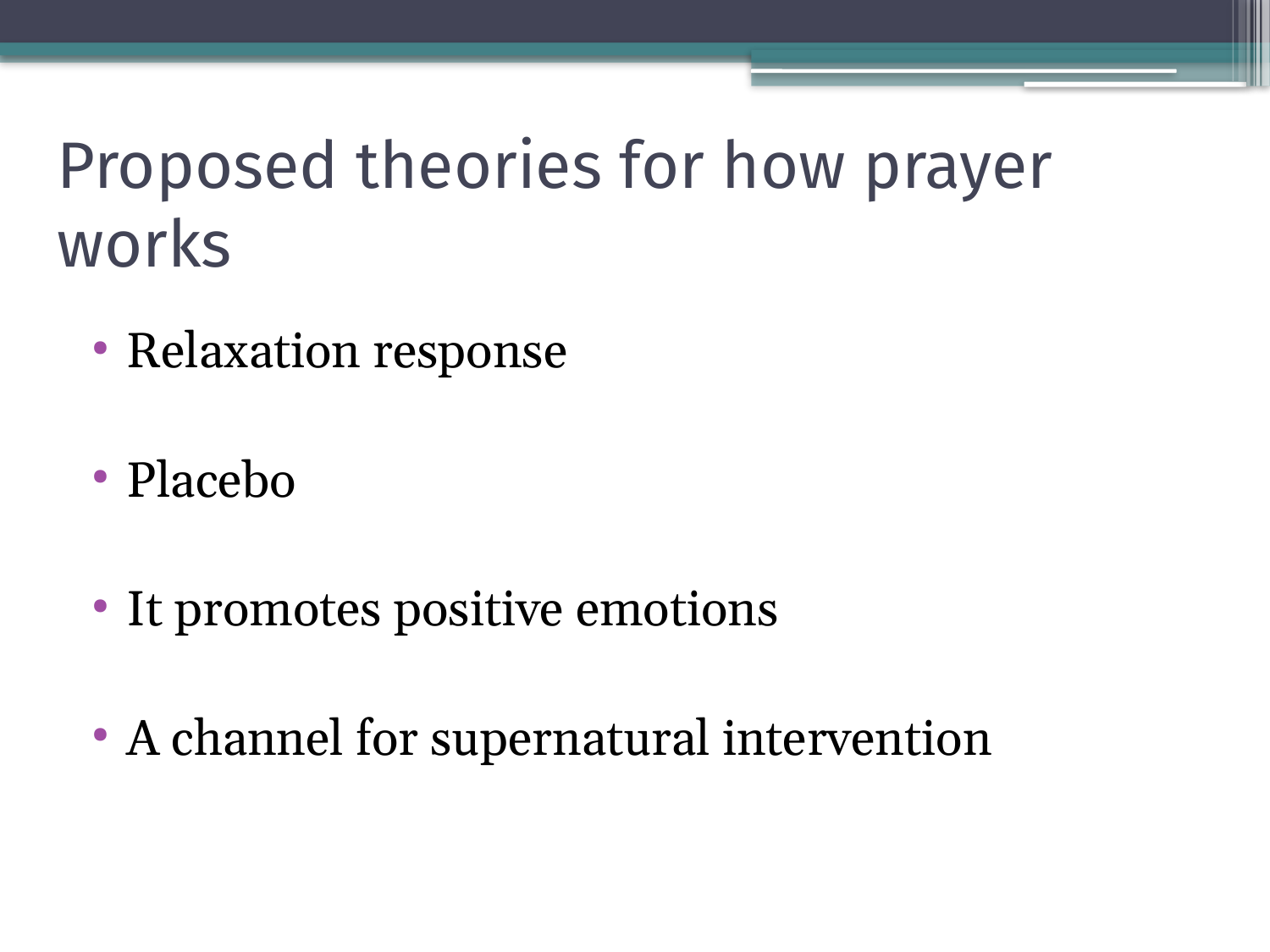

# Proposed theories for how prayer works
Relaxation response

Placebo

It promotes positive emotions

A channel for supernatural intervention